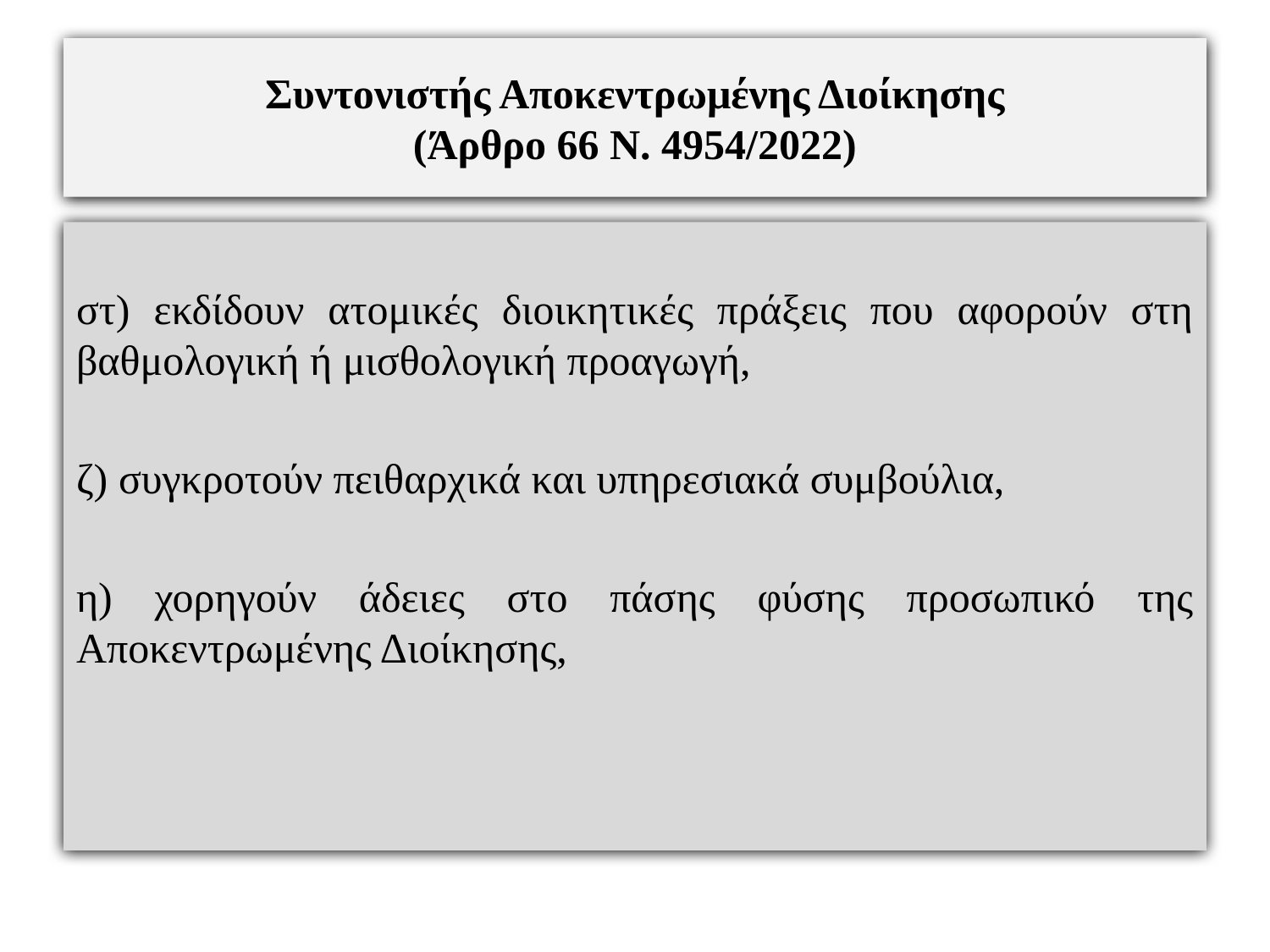

# Συντονιστής Αποκεντρωμένης Διοίκησης (Άρθρο 66 Ν. 4954/2022)
στ) εκδίδουν ατομικές διοικητικές πράξεις που αφορούν στη βαθμολογική ή μισθολογική προαγωγή,

ζ) συγκροτούν πειθαρχικά και υπηρεσιακά συμβούλια,

η) χορηγούν άδειες στο πάσης φύσης προσωπικό της Αποκεντρωμένης Διοίκησης,